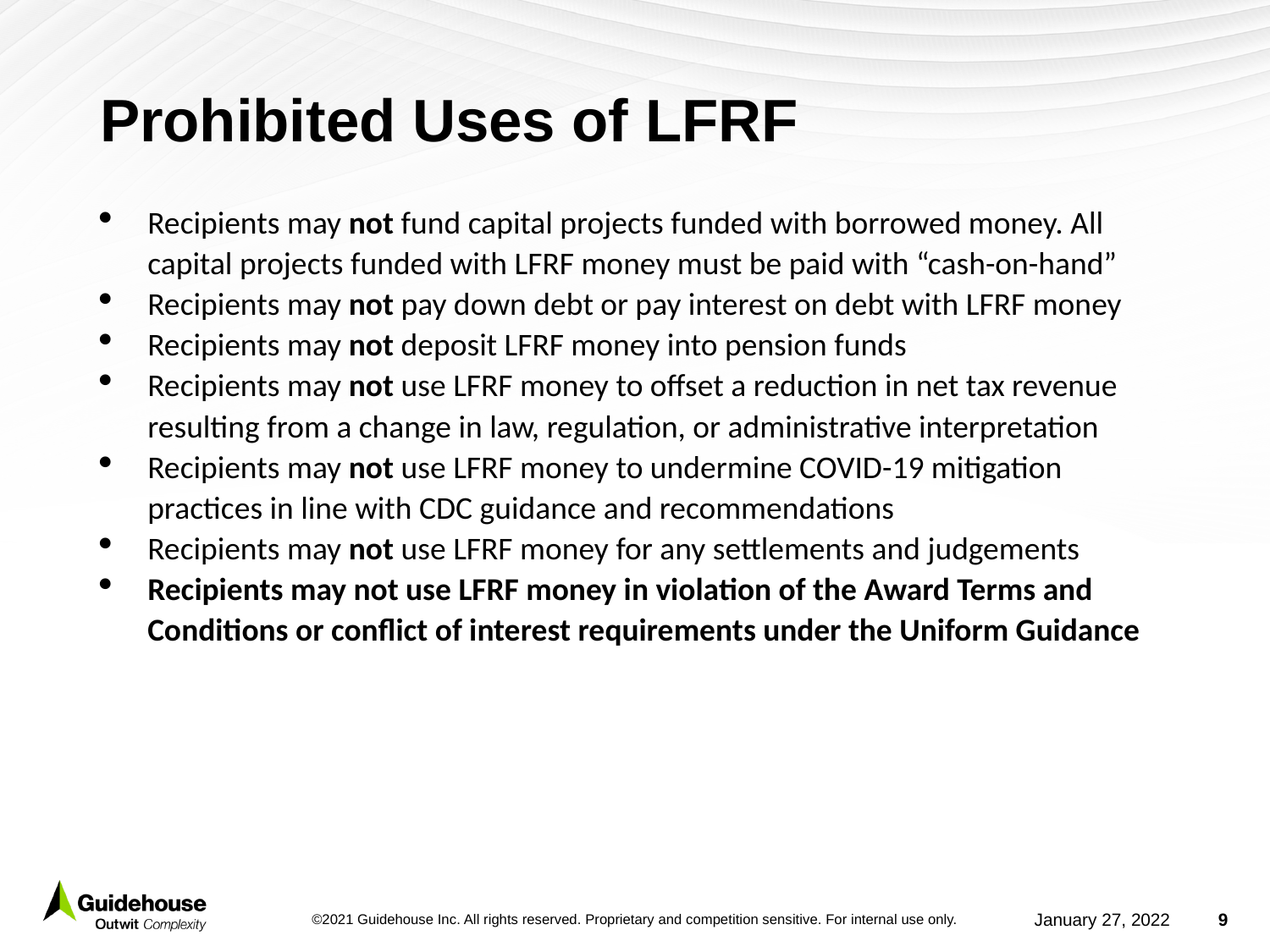

# Prohibited Uses of LFRF
Recipients may not fund capital projects funded with borrowed money. All capital projects funded with LFRF money must be paid with “cash-on-hand”
Recipients may not pay down debt or pay interest on debt with LFRF money
Recipients may not deposit LFRF money into pension funds
Recipients may not use LFRF money to offset a reduction in net tax revenue resulting from a change in law, regulation, or administrative interpretation
Recipients may not use LFRF money to undermine COVID-19 mitigation practices in line with CDC guidance and recommendations
Recipients may not use LFRF money for any settlements and judgements
Recipients may not use LFRF money in violation of the Award Terms and Conditions or conflict of interest requirements under the Uniform Guidance

January 27, 2022
9